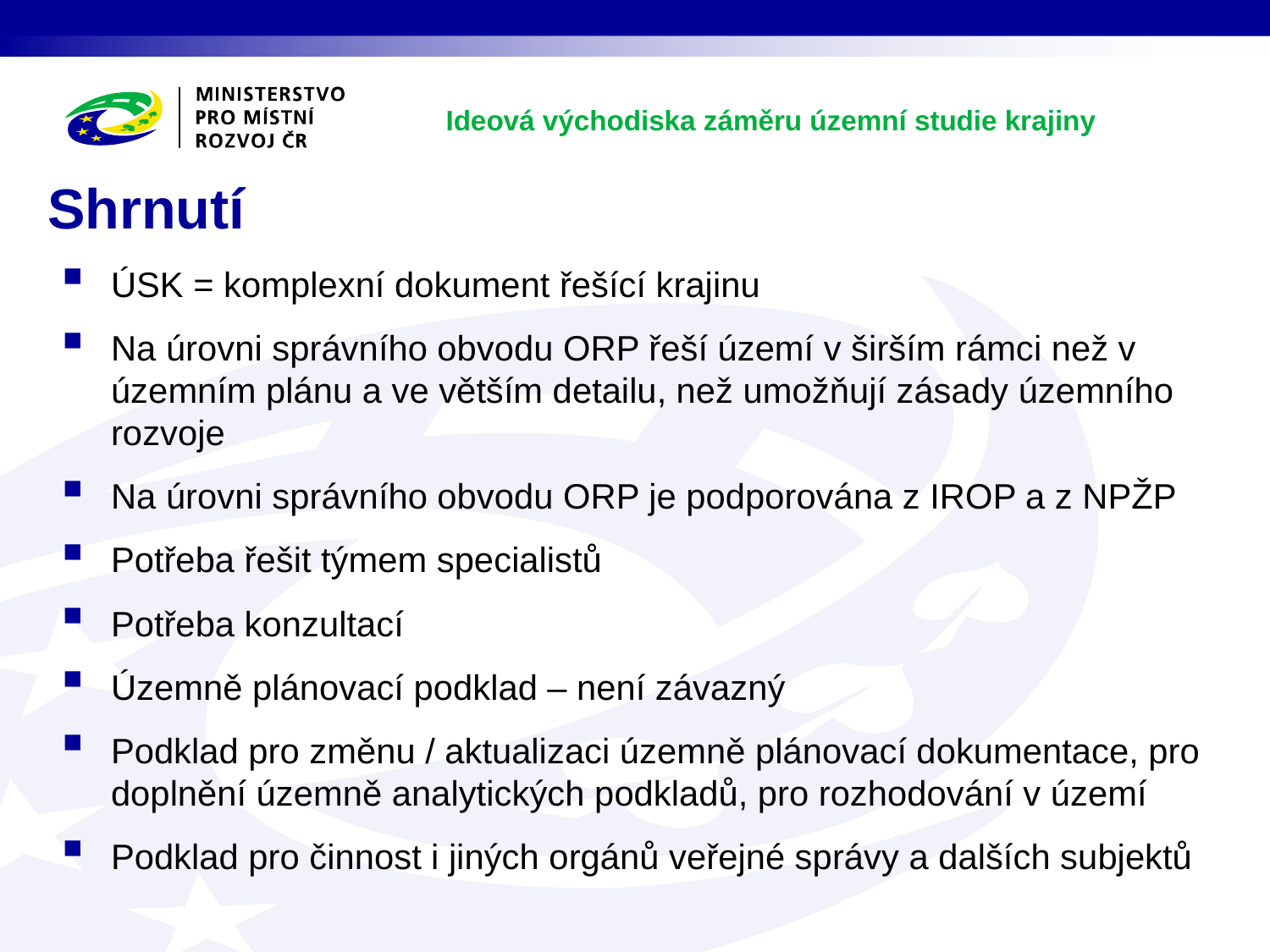

Ideová východiska záměru územní studie krajiny
# Shrnutí
ÚSK = komplexní dokument řešící krajinu
Na úrovni správního obvodu ORP řeší území v širším rámci než v územním plánu a ve větším detailu, než umožňují zásady územního rozvoje
Na úrovni správního obvodu ORP je podporována z IROP a z NPŽP
Potřeba řešit týmem specialistů
Potřeba konzultací
Územně plánovací podklad – není závazný
Podklad pro změnu / aktualizaci územně plánovací dokumentace, pro doplnění územně analytických podkladů, pro rozhodování v území
Podklad pro činnost i jiných orgánů veřejné správy a dalších subjektů